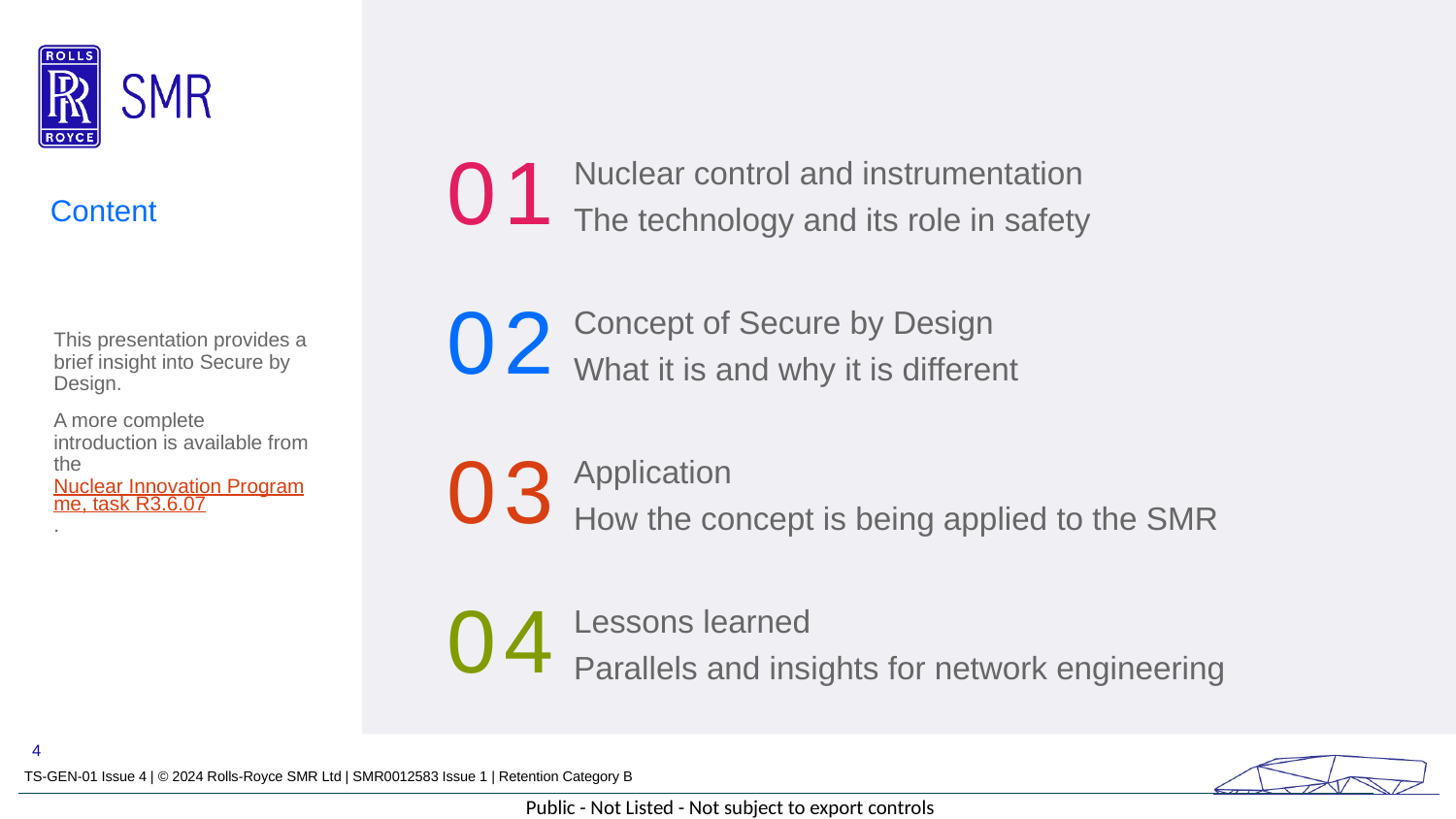

Content
This presentation provides a brief insight into Secure by Design.
A more complete introduction is available from the Nuclear Innovation Programme, task R3.6.07.